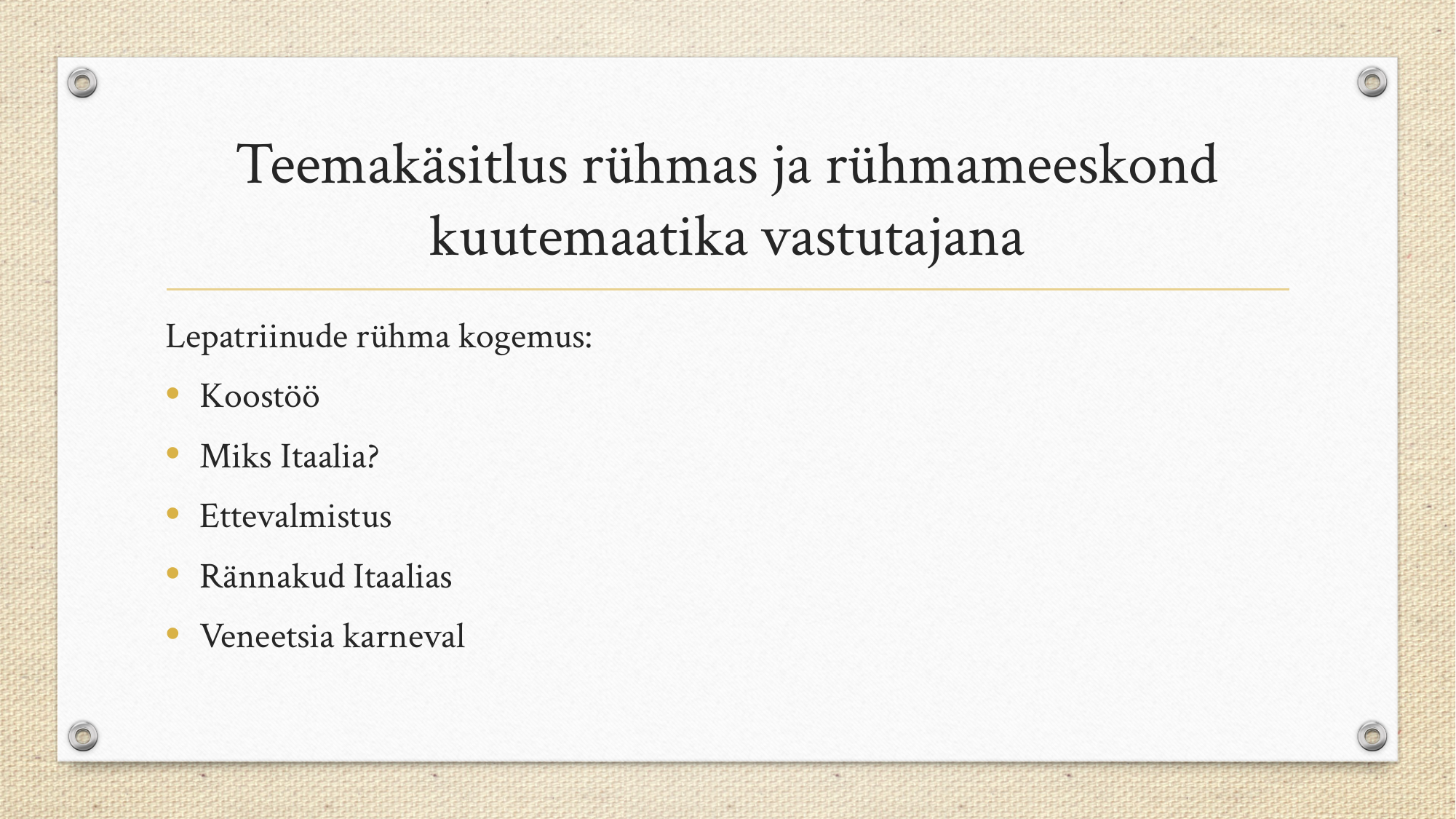

# Teemakäsitlus rühmas ja rühmameeskond kuutemaatika vastutajana
Lepatriinude rühma kogemus:
Koostöö
Miks Itaalia?
Ettevalmistus
Rännakud Itaalias
Veneetsia karneval